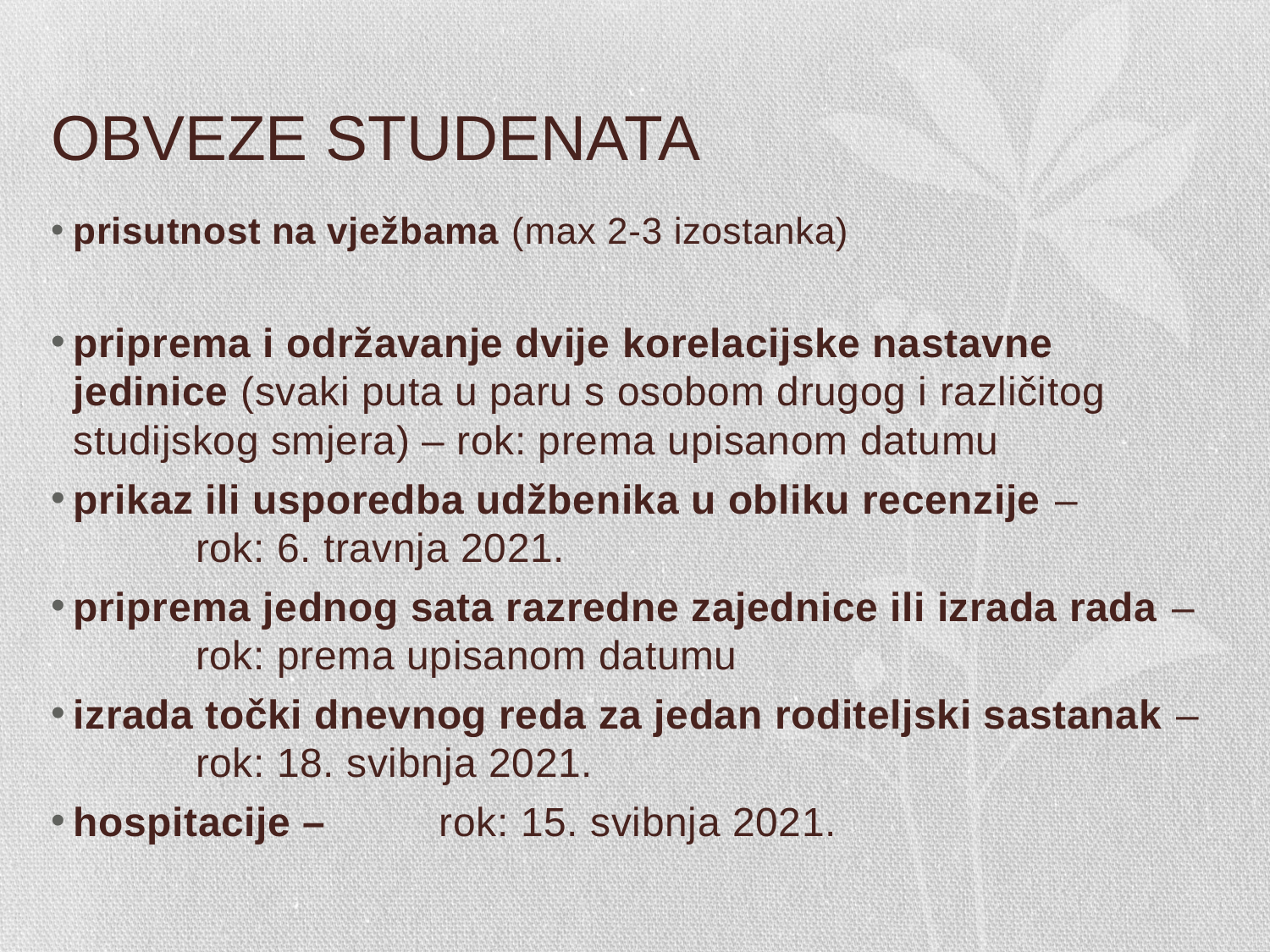

# OBVEZE STUDENATA
prisutnost na vježbama (max 2-3 izostanka)

priprema i održavanje dvije korelacijske nastavne jedinice (svaki puta u paru s osobom drugog i različitog studijskog smjera) – rok: prema upisanom datumu
prikaz ili usporedba udžbenika u obliku recenzije –
 				rok: 6. travnja 2021.
priprema jednog sata razredne zajednice ili izrada rada –
 				rok: prema upisanom datumu
izrada točki dnevnog reda za jedan roditeljski sastanak –
 				rok: 18. svibnja 2021.
hospitacije – 		rok: 15. svibnja 2021.